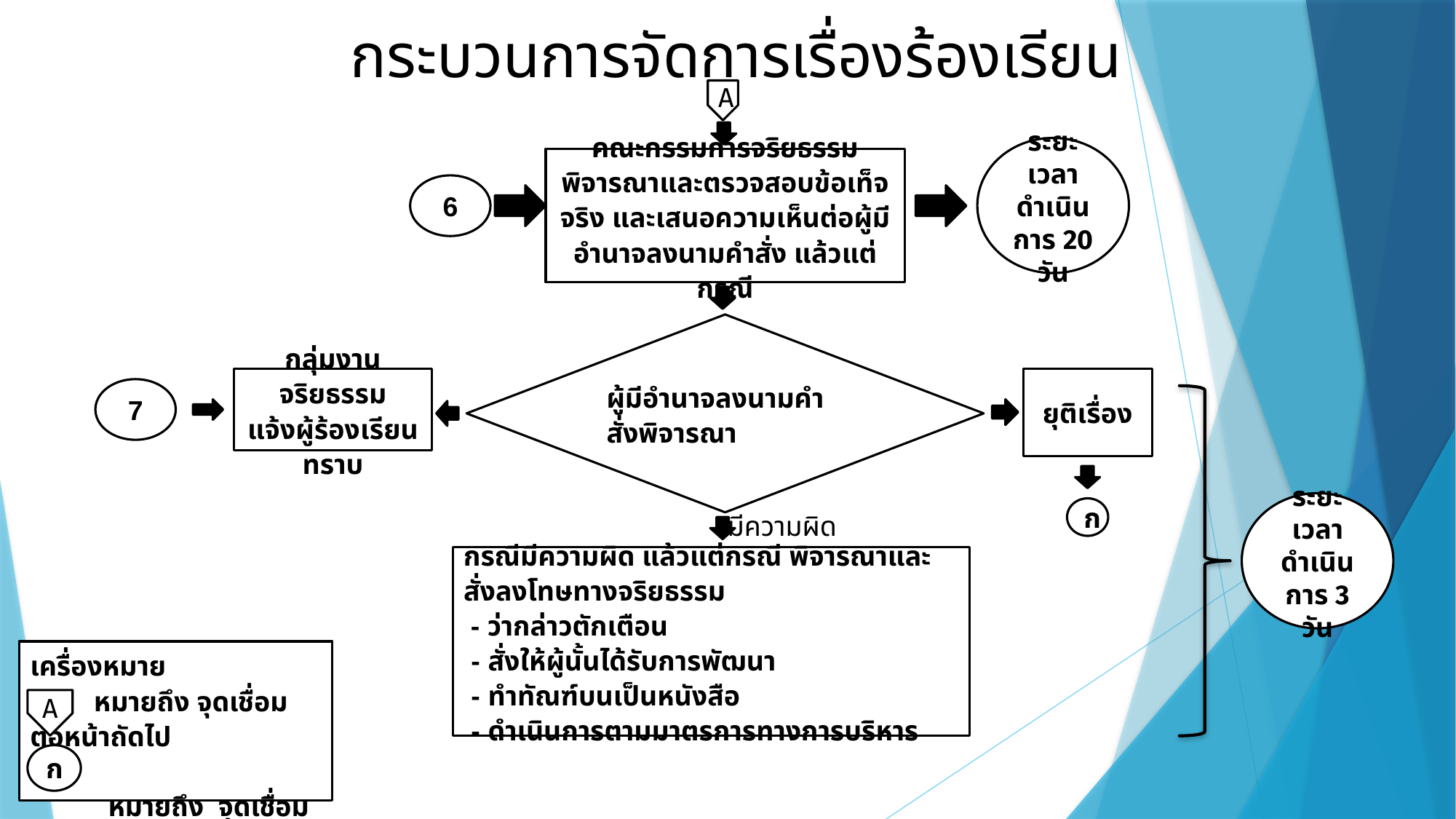

กระบวนการจัดการเรื่องร้องเรียน
A

ระยะเวลาดำเนินการ 20 วัน
คณะกรรมการจริยธรรม พิจารณาและตรวจสอบข้อเท็จจริง และเสนอความเห็นต่อผู้มีอำนาจลงนามคำสั่ง แล้วแต่กรณี
6

ผู้มีอำนาจลงนามคำสั่งพิจารณา

กลุ่มงานจริยธรรม
แจ้งผู้ร้องเรียนทราบ
ยุติเรื่อง
7

ระยะเวลาดำเนินการ 3 วัน
ก
มีความผิด

กรณีมีความผิด แล้วแต่กรณี พิจารณาและสั่งลงโทษทางจริยธรรม
 - ว่ากล่าวตักเตือน
 - สั่งให้ผู้นั้นได้รับการพัฒนา
 - ทำทัณฑ์บนเป็นหนังสือ
 - ดำเนินการตามมาตรการทางการบริหาร
เครื่องหมาย
         หมายถึง จุดเชื่อมต่อหน้าถัดไป

           หมายถึง  จุดเชื่อมต่อขั้นตอน
A
ก